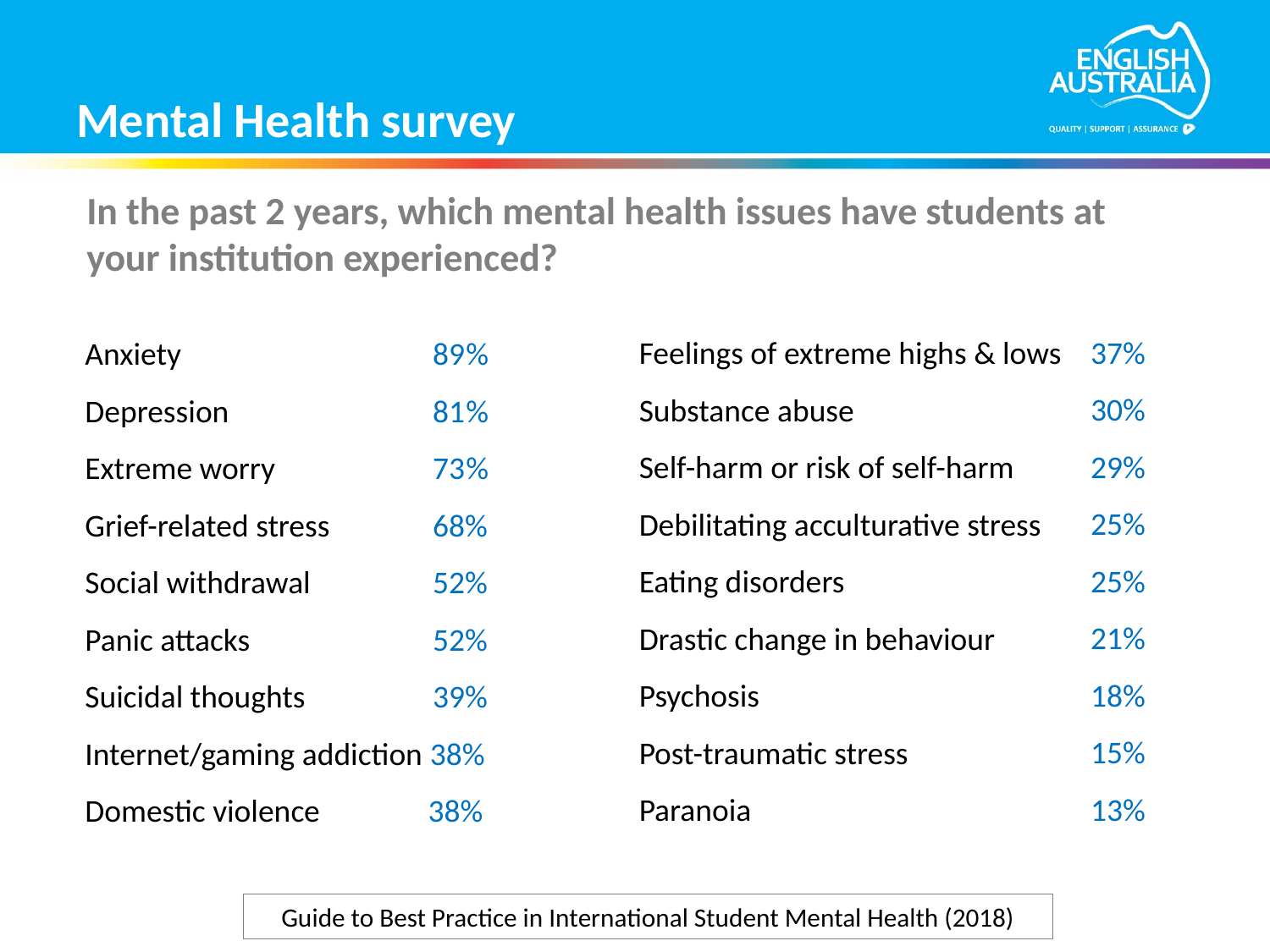

# Mental Health survey

In the past 2 years, which mental health issues have students at your institution experienced?

Feelings of extreme highs & lows
Substance abuse
Self-harm or risk of self-harm
Debilitating acculturative stress
Eating disorders
Drastic change in behaviour
Psychosis
Post-traumatic stress
Paranoia

37%
30%
29%
25%
25%
21%
18%
15%
13%
Anxiety		             89	%
Depression	             81	%
Extreme worry	             73	%
Grief-related stress	             68%
Social withdrawal	             52%
Panic attacks	             52%
Suicidal thoughts	             39%
Internet/gaming addiction 38%
Domestic violence               38%

Guide to Best Practice in International Student Mental Health (2018)